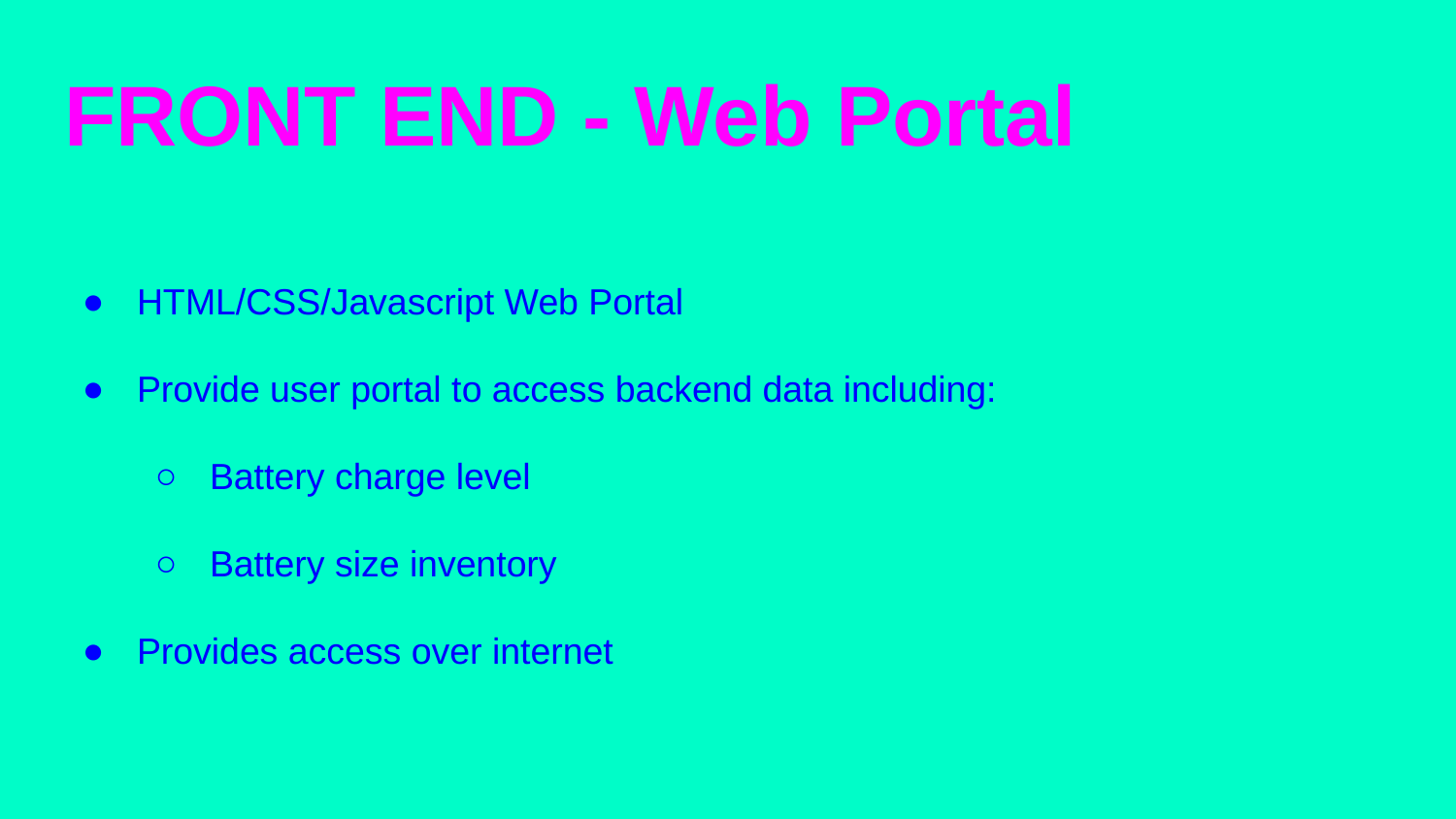

# FRONT END - Web Portal
HTML/CSS/Javascript Web Portal
Provide user portal to access backend data including:
Battery charge level
Battery size inventory
Provides access over internet